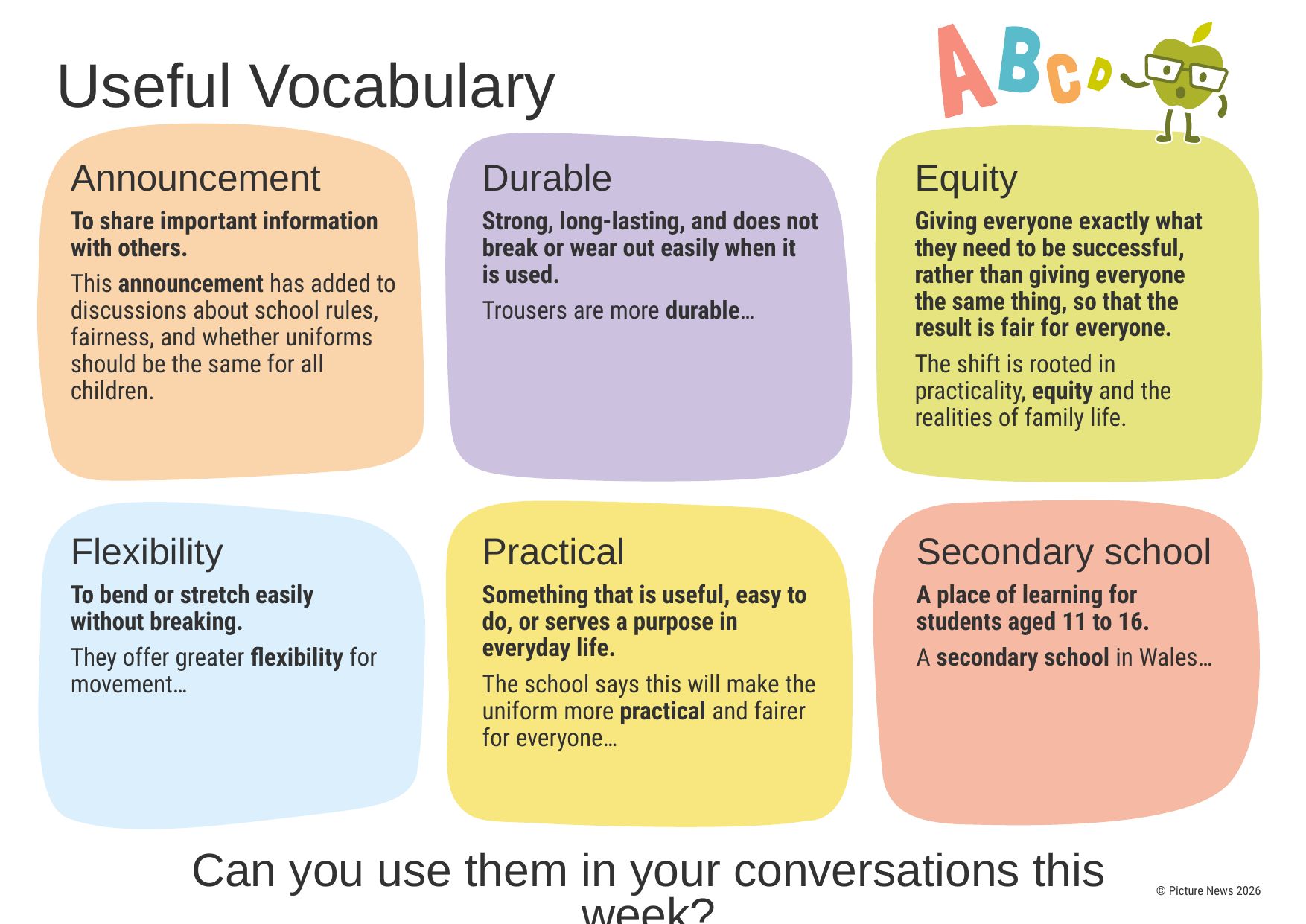

Useful Vocabulary

Announcement
To share important information with others.
This announcement has added to discussions about school rules, fairness, and whether uniforms should be the same for all children.
Durable
Strong, long-lasting, and does not break or wear out easily when it is used.
Trousers are more durable…
Equity
Giving everyone exactly what they need to be successful, rather than giving everyone the same thing, so that the result is fair for everyone.
The shift is rooted in practicality, equity and the realities of family life.

Flexibility
To bend or stretch easily without breaking.
They offer greater flexibility for movement…
Practical
Something that is useful, easy to do, or serves a purpose in everyday life.
The school says this will make the uniform more practical and fairer for everyone…
Secondary school
A place of learning for students aged 11 to 16.
A secondary school in Wales…
Can you use them in your conversations this week?
© Picture News 2026